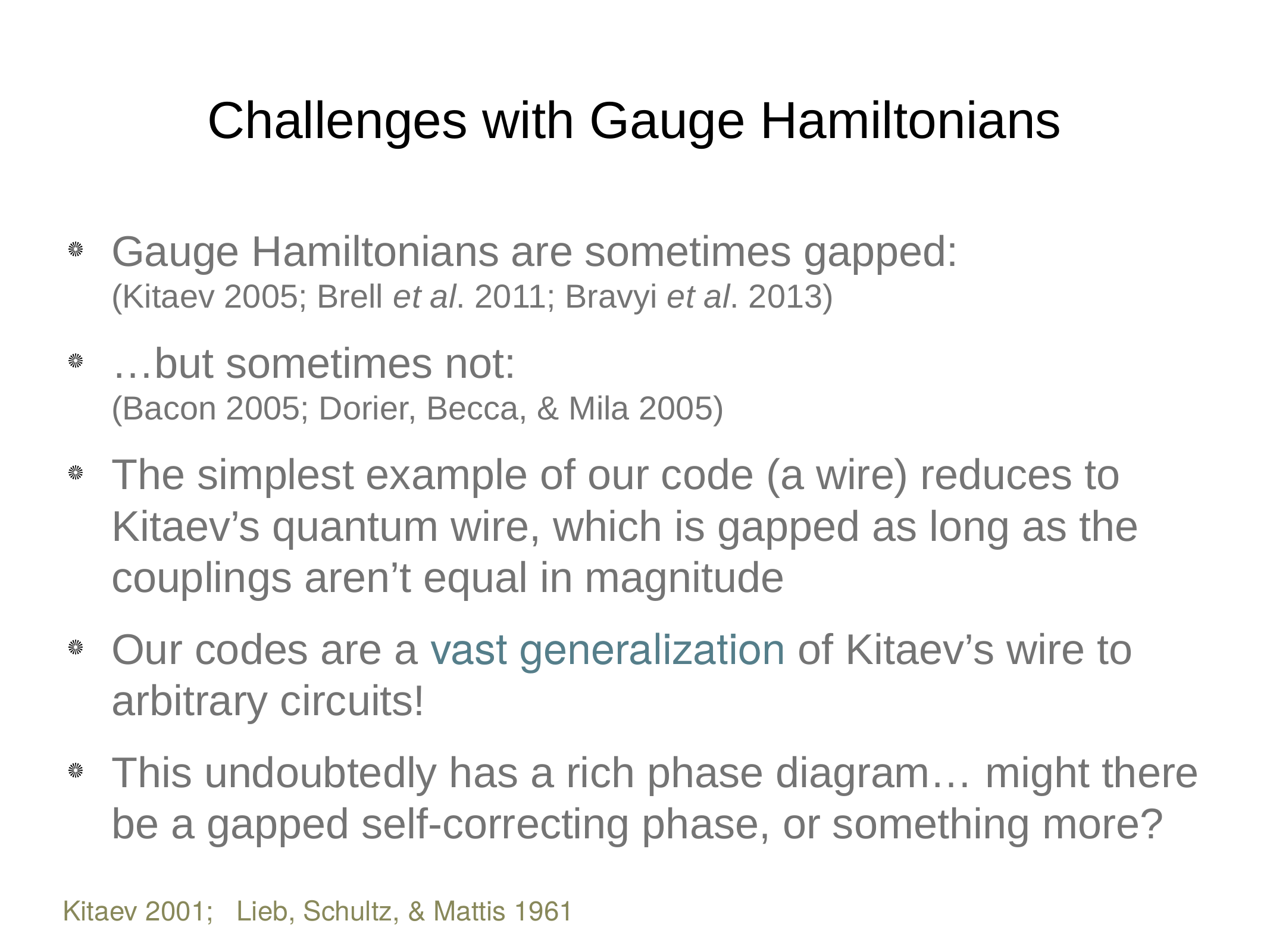

# Challenges with Gauge Hamiltonians
Gauge Hamiltonians are sometimes gapped:
(Kitaev 2005; Brell et al. 2011; Bravyi et al. 2013)
…but sometimes not:
(Bacon 2005; Dorier, Becca, & Mila 2005)
The simplest example of our code (a wire) reduces to Kitaev’s quantum wire, which is gapped as long as the couplings aren’t equal in magnitude
Our codes are a vast generalization of Kitaev’s wire to arbitrary circuits!
This undoubtedly has a rich phase diagram… might there be a gapped self-correcting phase, or something more?
Kitaev 2001;   Lieb, Schultz, & Mattis 1961